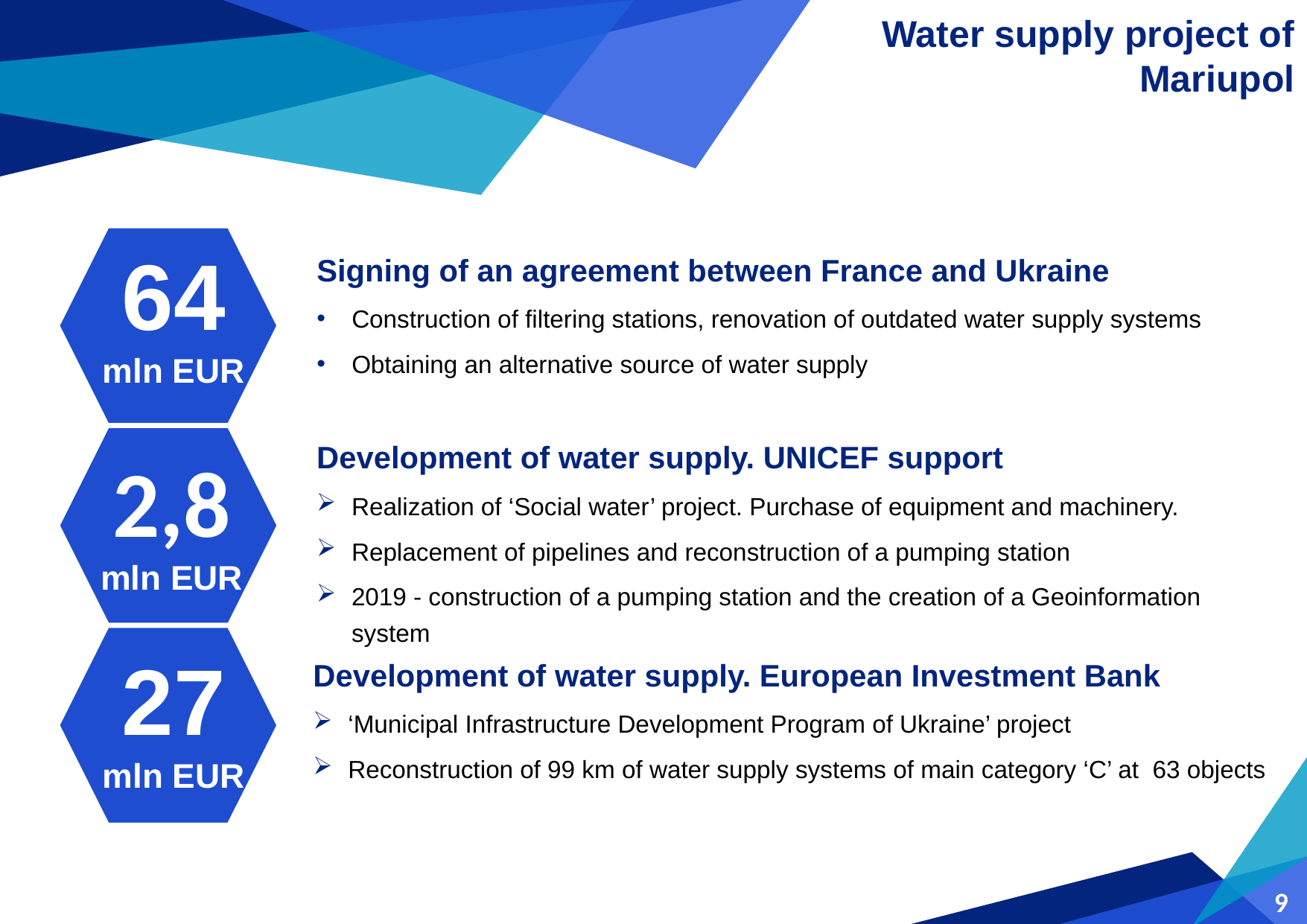

Water supply project of Mariupol

64
mln EUR
Signing of an agreement between France and Ukraine
Construction of filtering stations, renovation of outdated water supply systems
Obtaining an alternative source of water supply
Development of water supply. UNICEF support
Realization of ‘Social water’ project. Purchase of equipment and machinery.
Replacement of pipelines and reconstruction of a pumping station
2019 - construction of a pumping station and the creation of a Geoinformation system

2,8
mln EUR

27
mln EUR
Development of water supply. European Investment Bank
‘Municipal Infrastructure Development Program of Ukraine’ project
Reconstruction of 99 km of water supply systems of main category ‘C’ at  63 objects
9